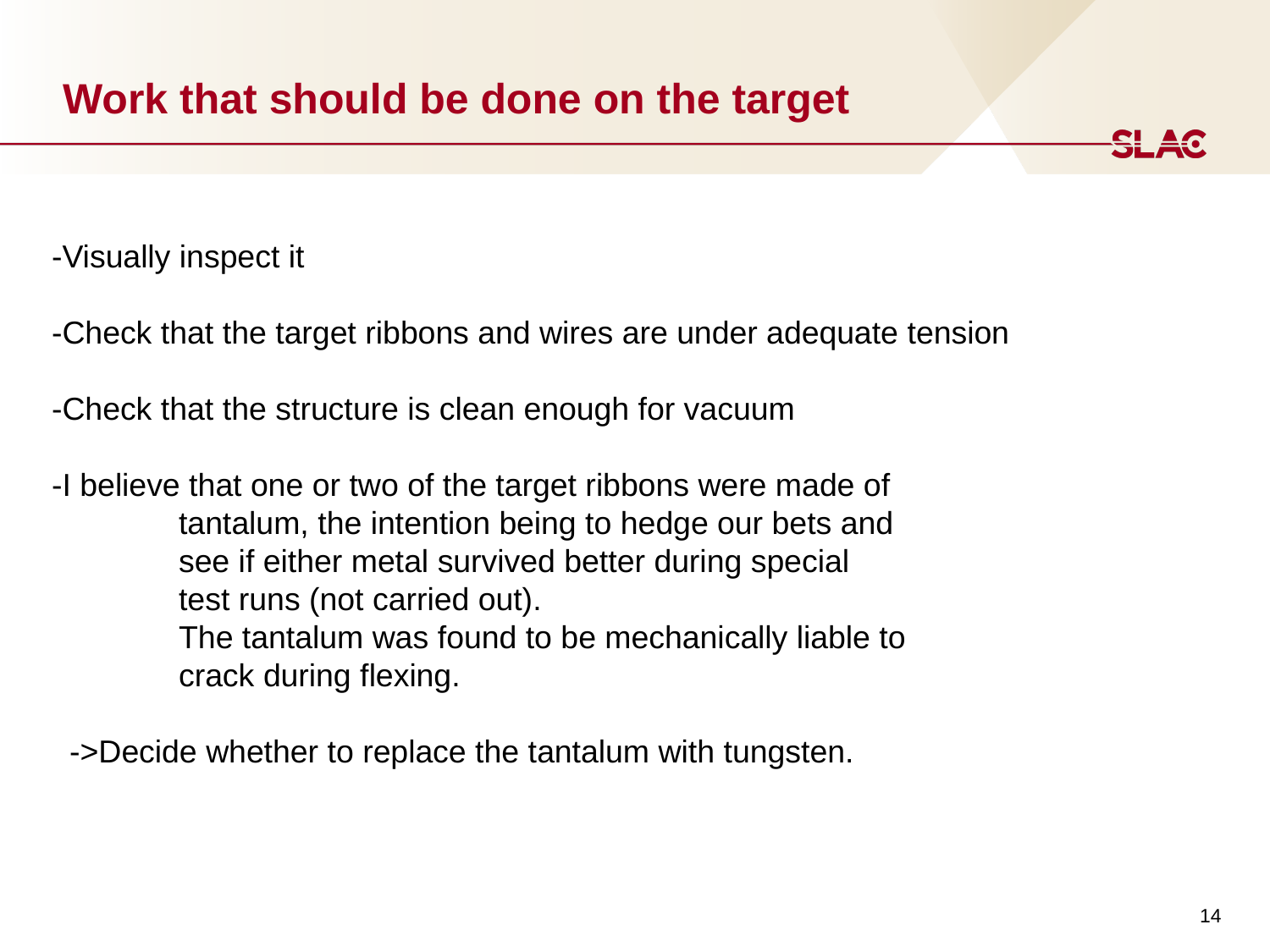

# Work that should be done on the target
-Visually inspect it

-Check that the target ribbons and wires are under adequate tension

-Check that the structure is clean enough for vacuum

-I believe that one or two of the target ribbons were made of
	tantalum, the intention being to hedge our bets and
	see if either metal survived better during special
	test runs (not carried out).
	The tantalum was found to be mechanically liable to
	crack during flexing.

  ->Decide whether to replace the tantalum with tungsten.

14